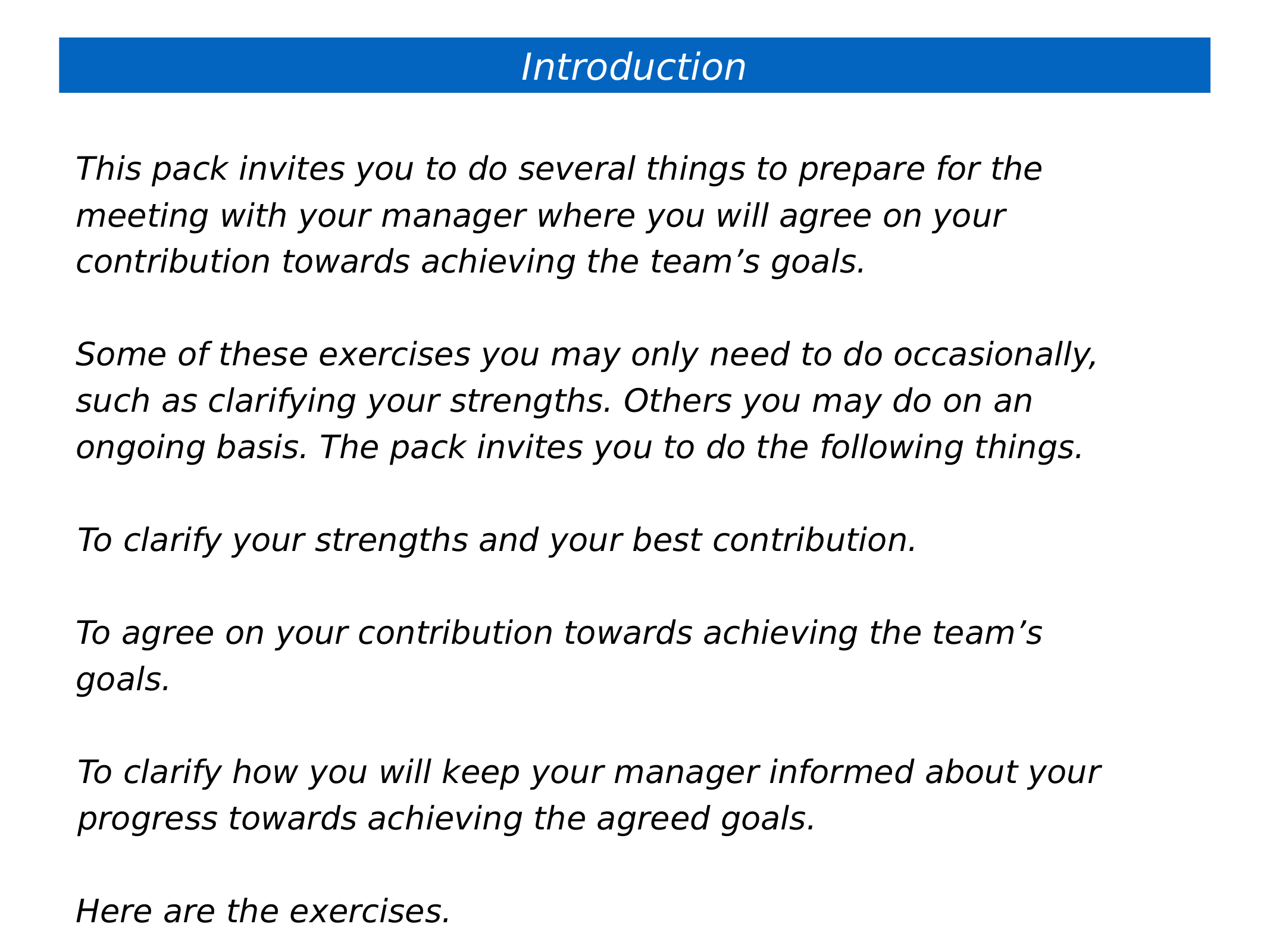

Introduction
This pack invites you to do several things to prepare for the meeting with your manager where you will agree on your contribution towards achieving the team’s goals.

Some of these exercises you may only need to do occasionally, such as clarifying your strengths. Others you may do on an ongoing basis. The pack invites you to do the following things.

To clarify your strengths and your best contribution.

To agree on your contribution towards achieving the team’s goals.

To clarify how you will keep your manager informed about your
progress towards achieving the agreed goals.

Here are the exercises.